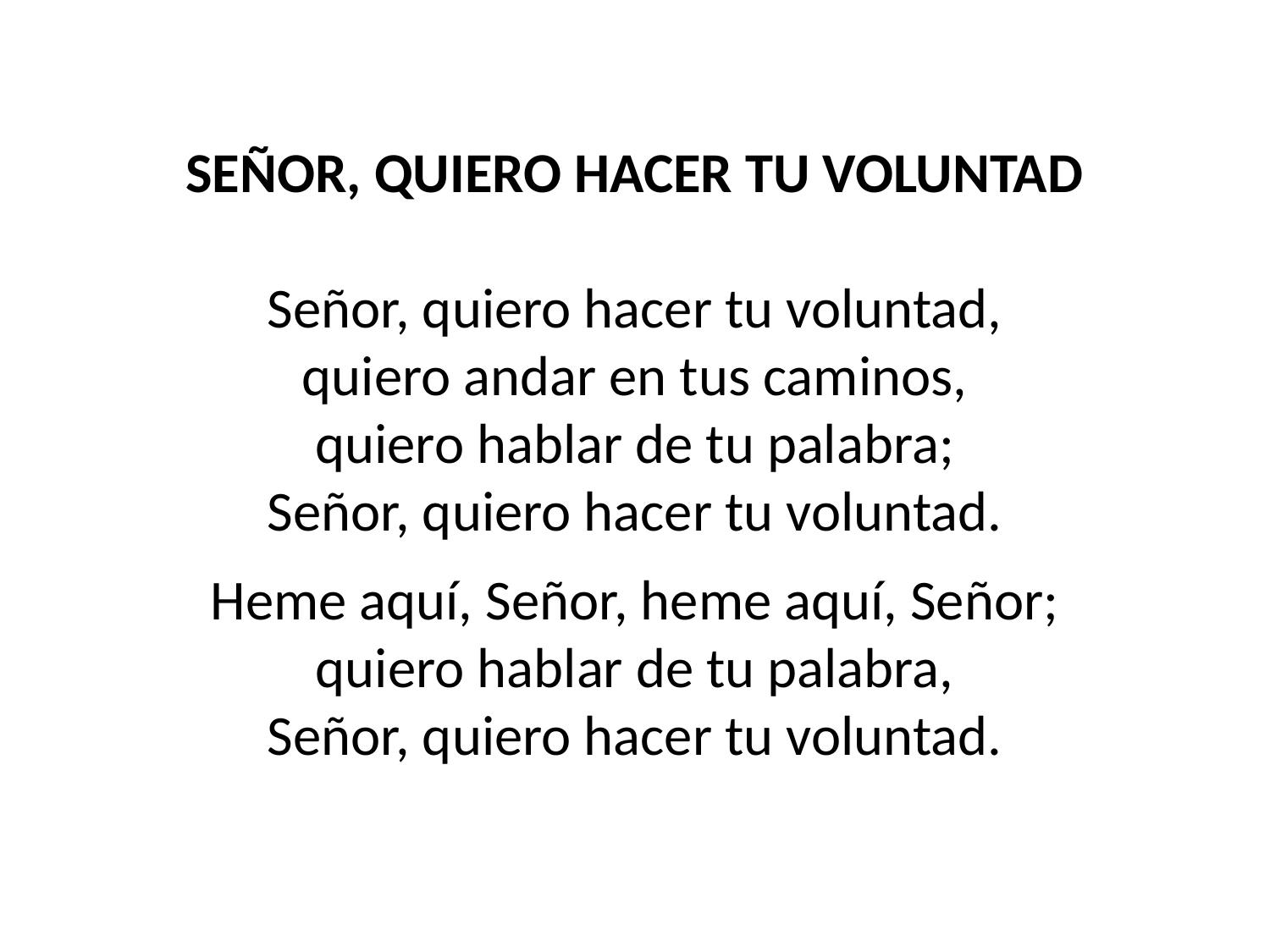

SEÑOR, QUIERO HACER TU VOLUNTAD

Señor, quiero hacer tu voluntad,
quiero andar en tus caminos,
quiero hablar de tu palabra;
Señor, quiero hacer tu voluntad.
Heme aquí, Señor, heme aquí, Señor;
quiero hablar de tu palabra,
Señor, quiero hacer tu voluntad.